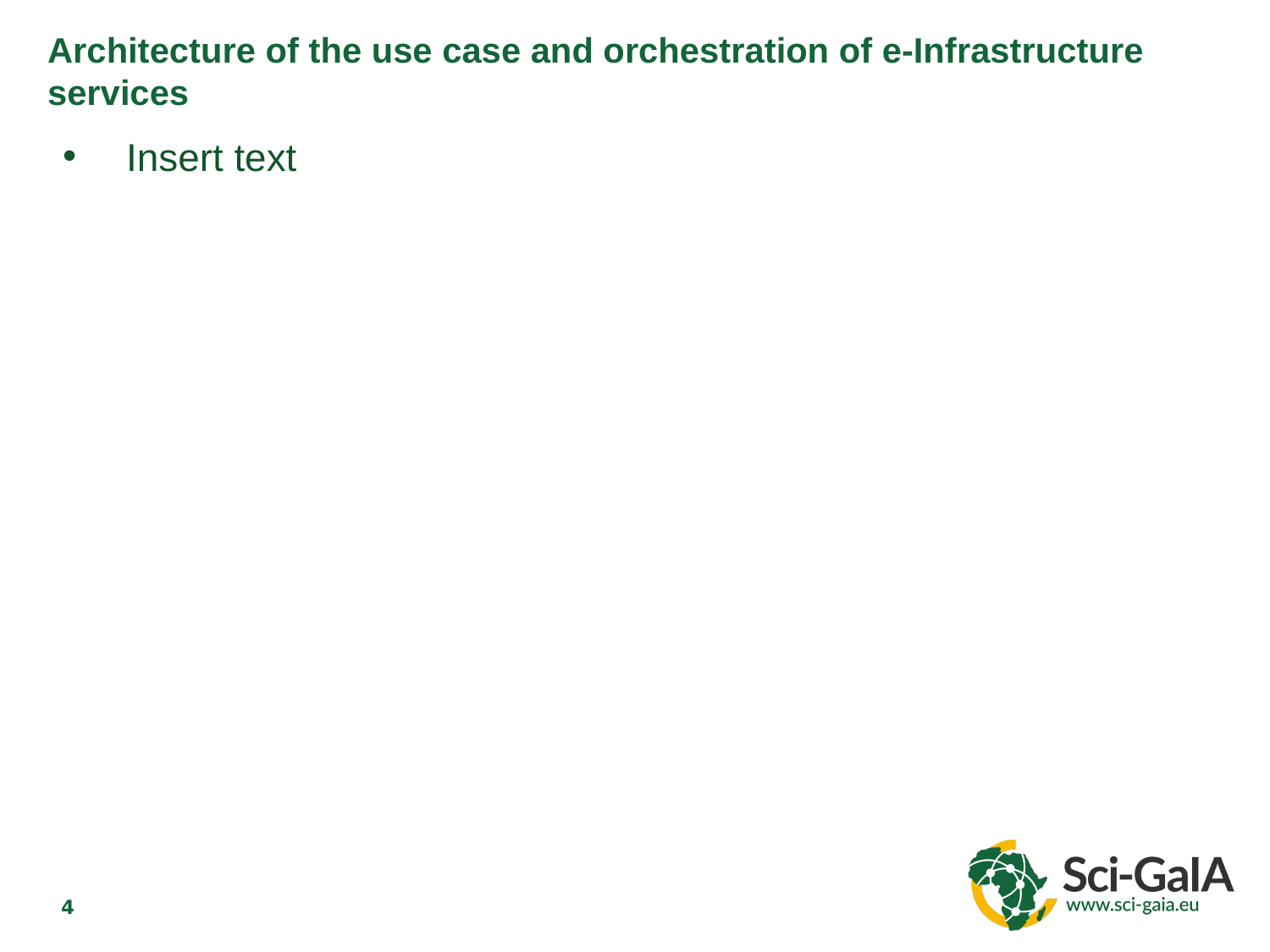

Architecture of the use case and orchestration of e-Infrastructure services
Insert text
4